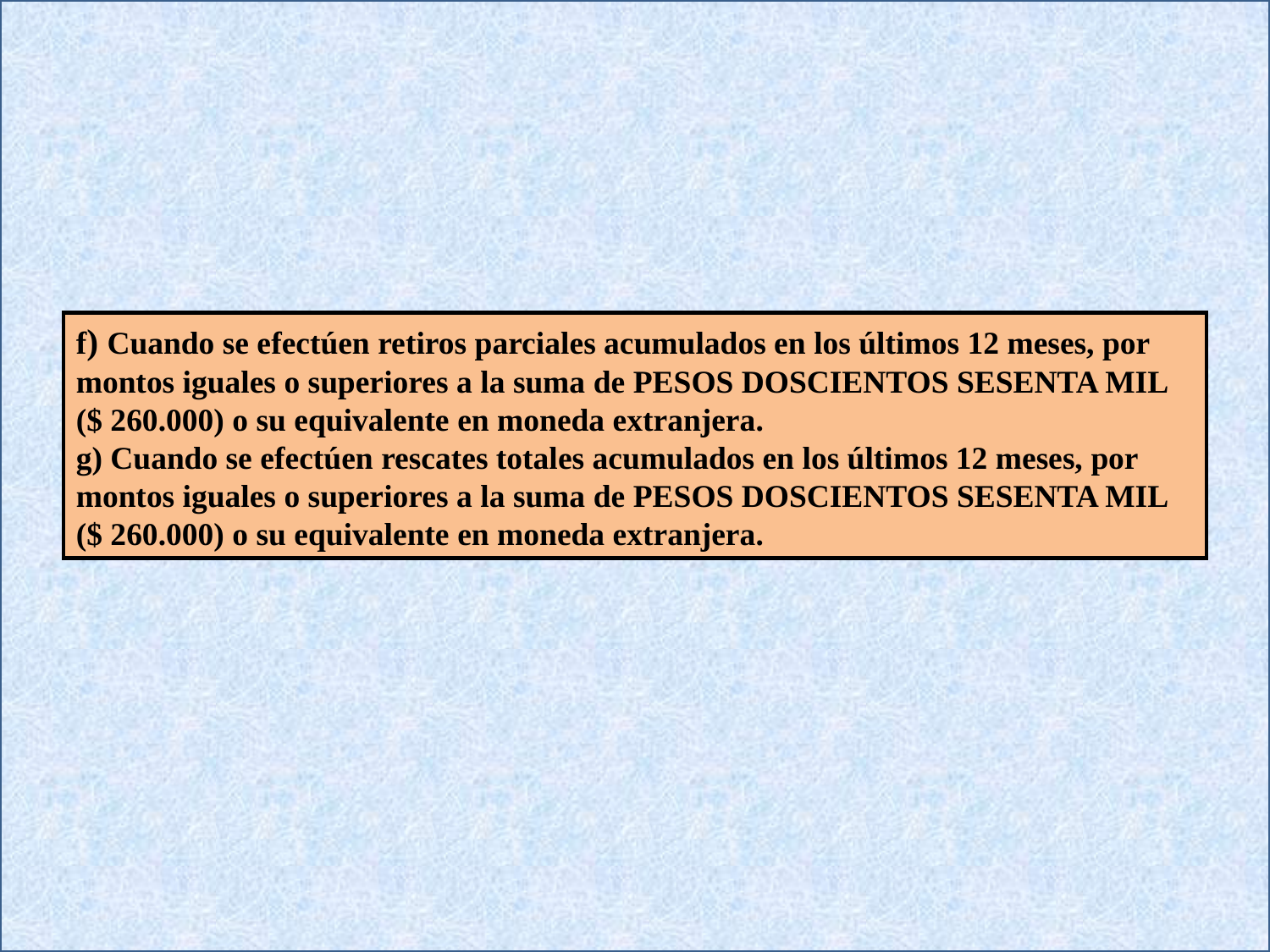

f) Cuando se efectúen retiros parciales acumulados en los últimos 12 meses, por montos iguales o superiores a la suma de PESOS DOSCIENTOS SESENTA MIL ($ 260.000) o su equivalente en moneda extranjera.
g) Cuando se efectúen rescates totales acumulados en los últimos 12 meses, por montos iguales o superiores a la suma de PESOS DOSCIENTOS SESENTA MIL ($ 260.000) o su equivalente en moneda extranjera.